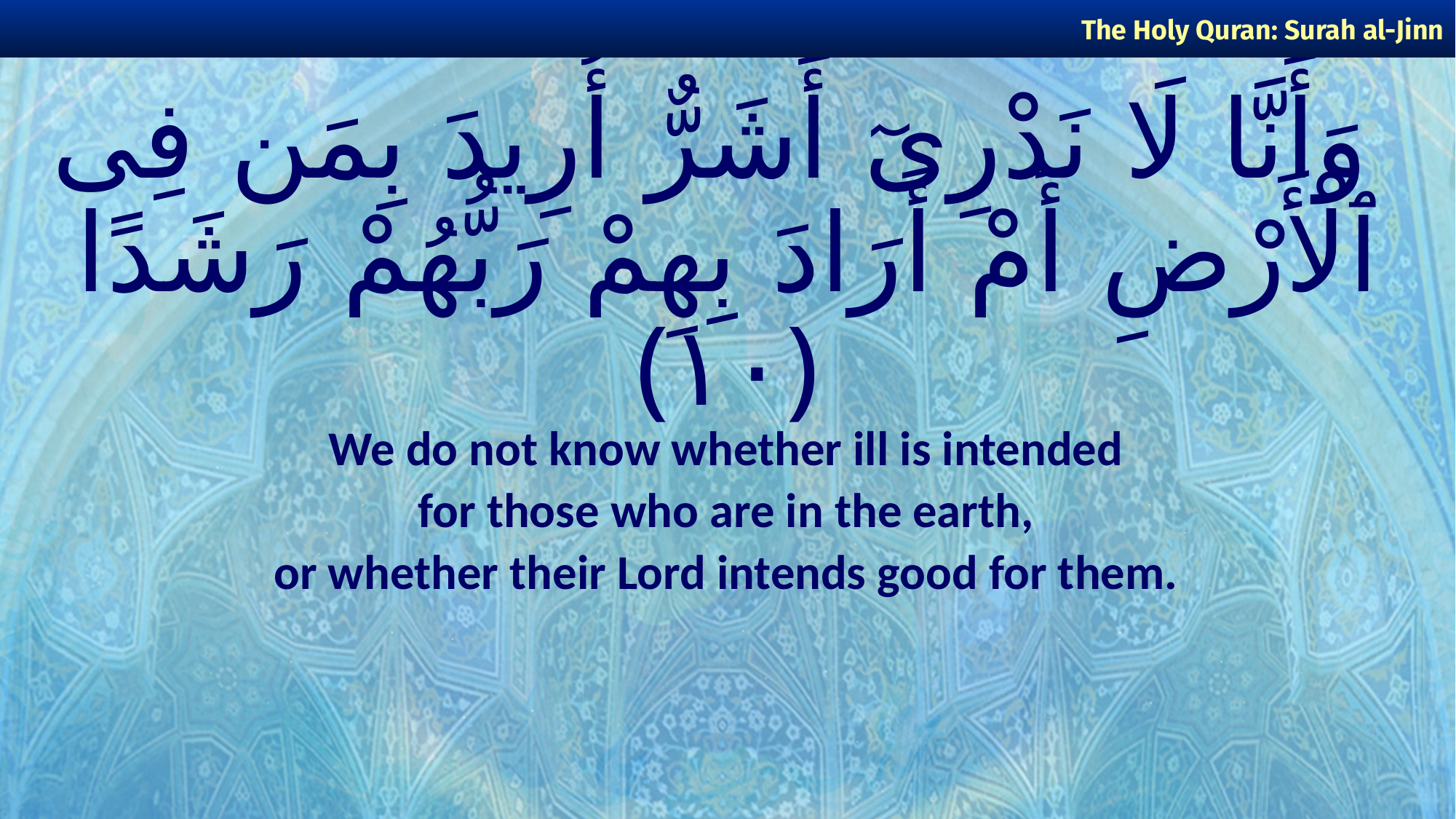

The Holy Quran: Surah al-Jinn
# وَأَنَّا لَا نَدْرِىٓ أَشَرٌّ أُرِيدَ بِمَن فِى ٱلْأَرْضِ أَمْ أَرَادَ بِهِمْ رَبُّهُمْ رَشَدًا ﴿١٠﴾
We do not know whether ill is intended
for those who are in the earth,
or whether their Lord intends good for them.